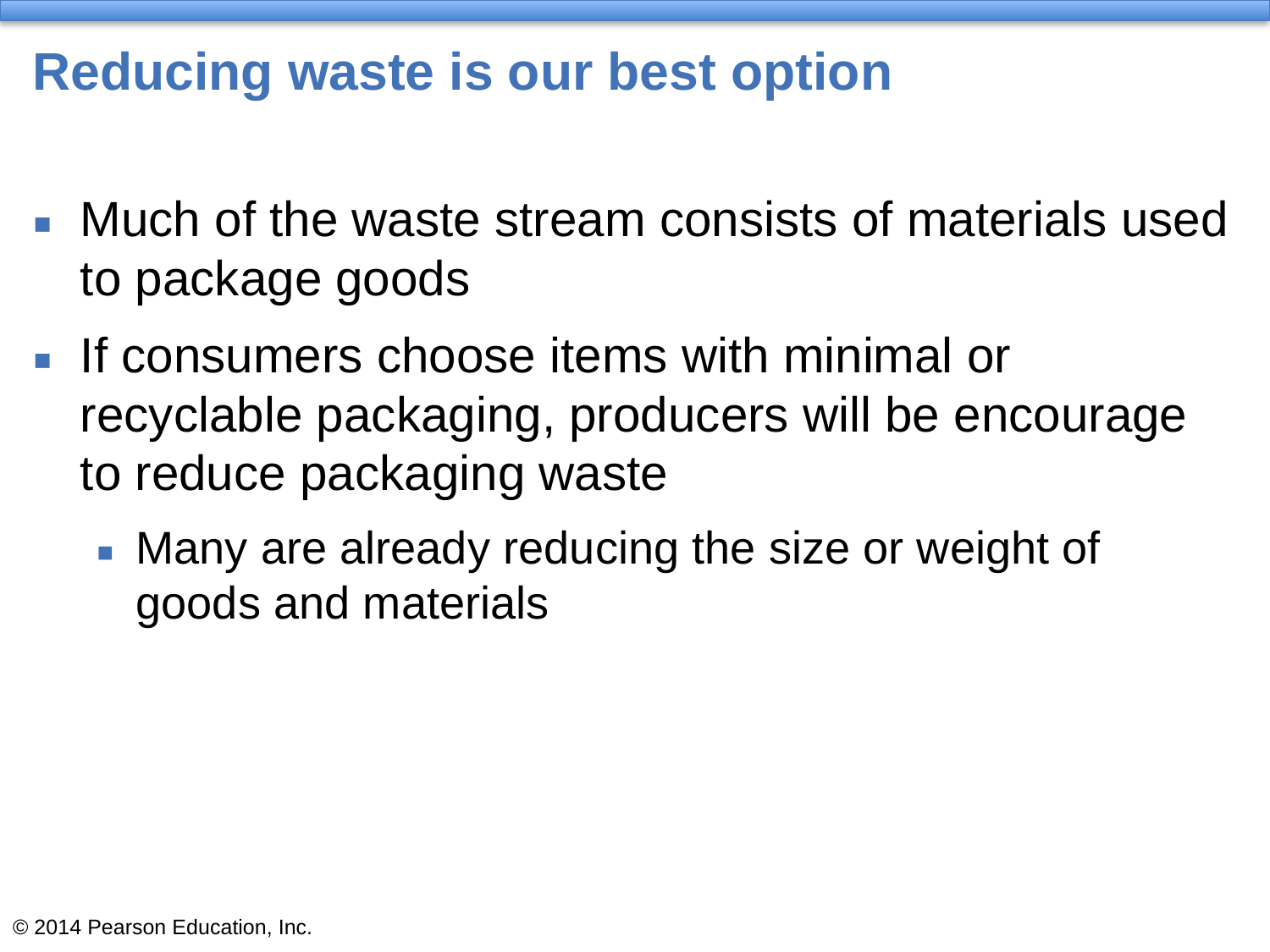

# Reducing waste is our best option
Much of the waste stream consists of materials used to package goods
If consumers choose items with minimal or recyclable packaging, producers will be encourage to reduce packaging waste
Many are already reducing the size or weight of goods and materials
© 2014 Pearson Education, Inc.